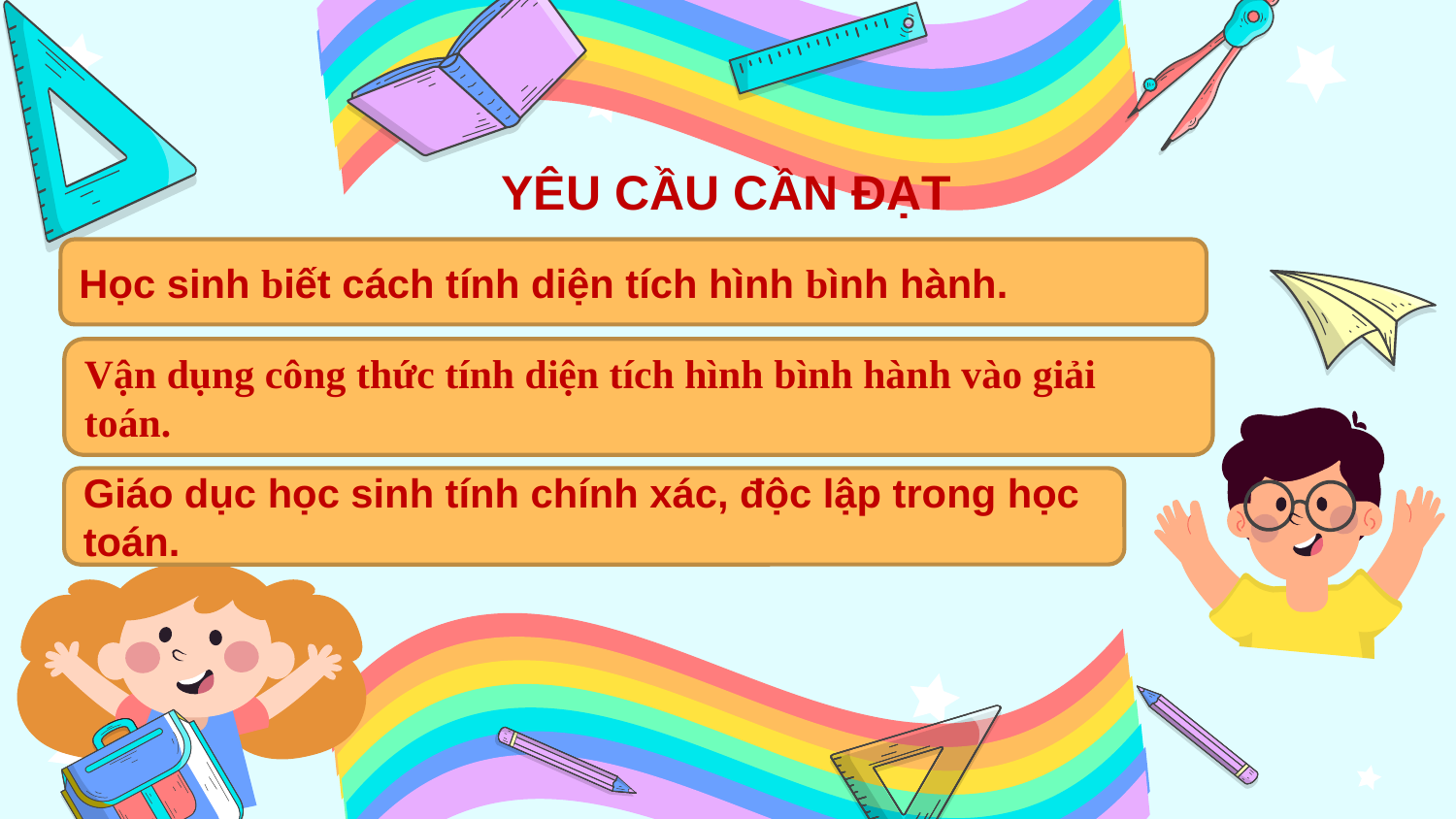

YÊU CẦU CẦN ĐẠT
Học sinh biết cách tính diện tích hình bình hành.

Vận dụng công thức tính diện tích hình bình hành vào giải toán.

Giáo dục học sinh tính chính xác, độc lập trong học toán.